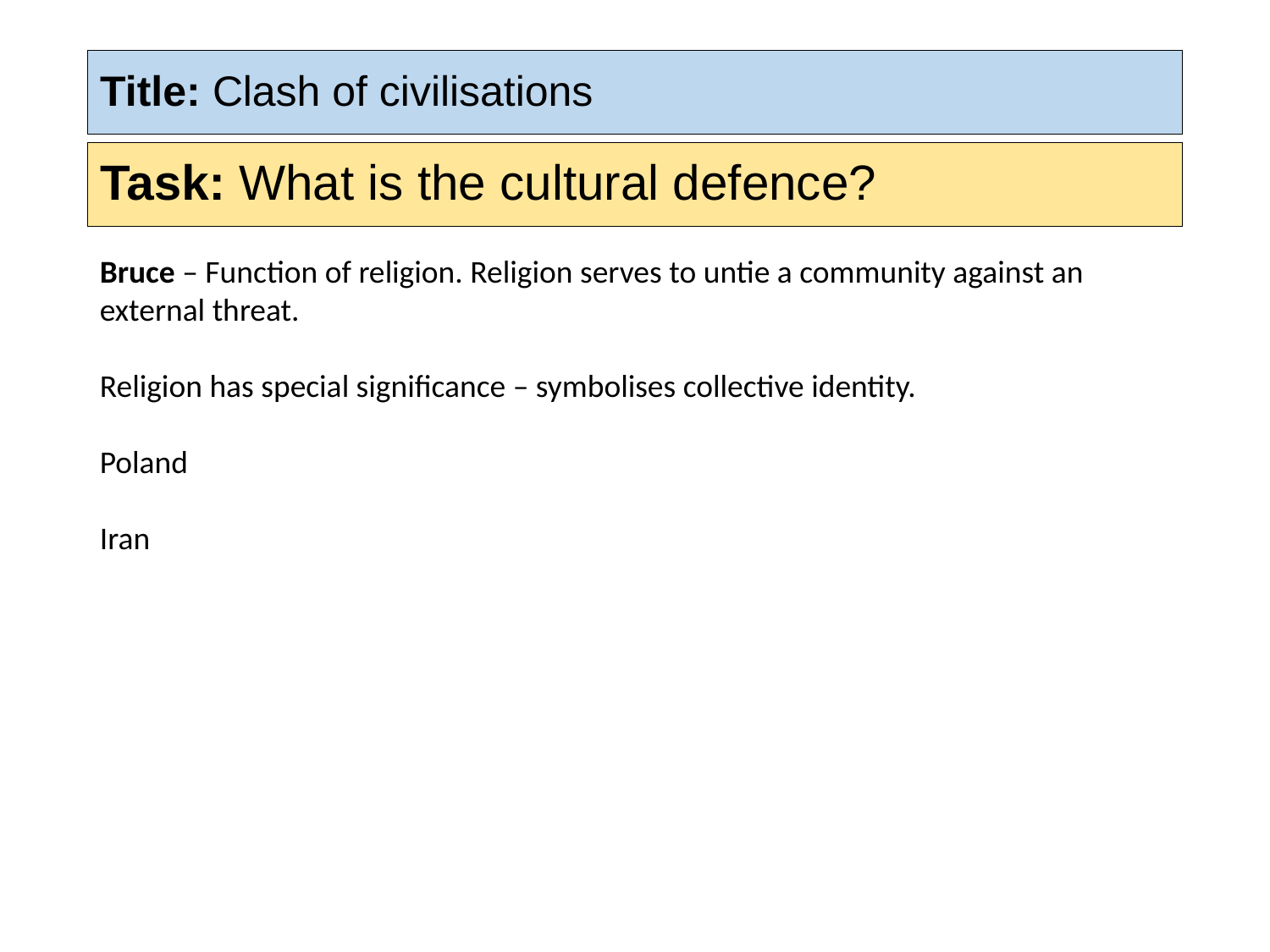

# Title: Clash of civilisations
Task: What is the cultural defence?
Bruce – Function of religion. Religion serves to untie a community against an external threat.

Religion has special significance – symbolises collective identity.

Poland

Iran